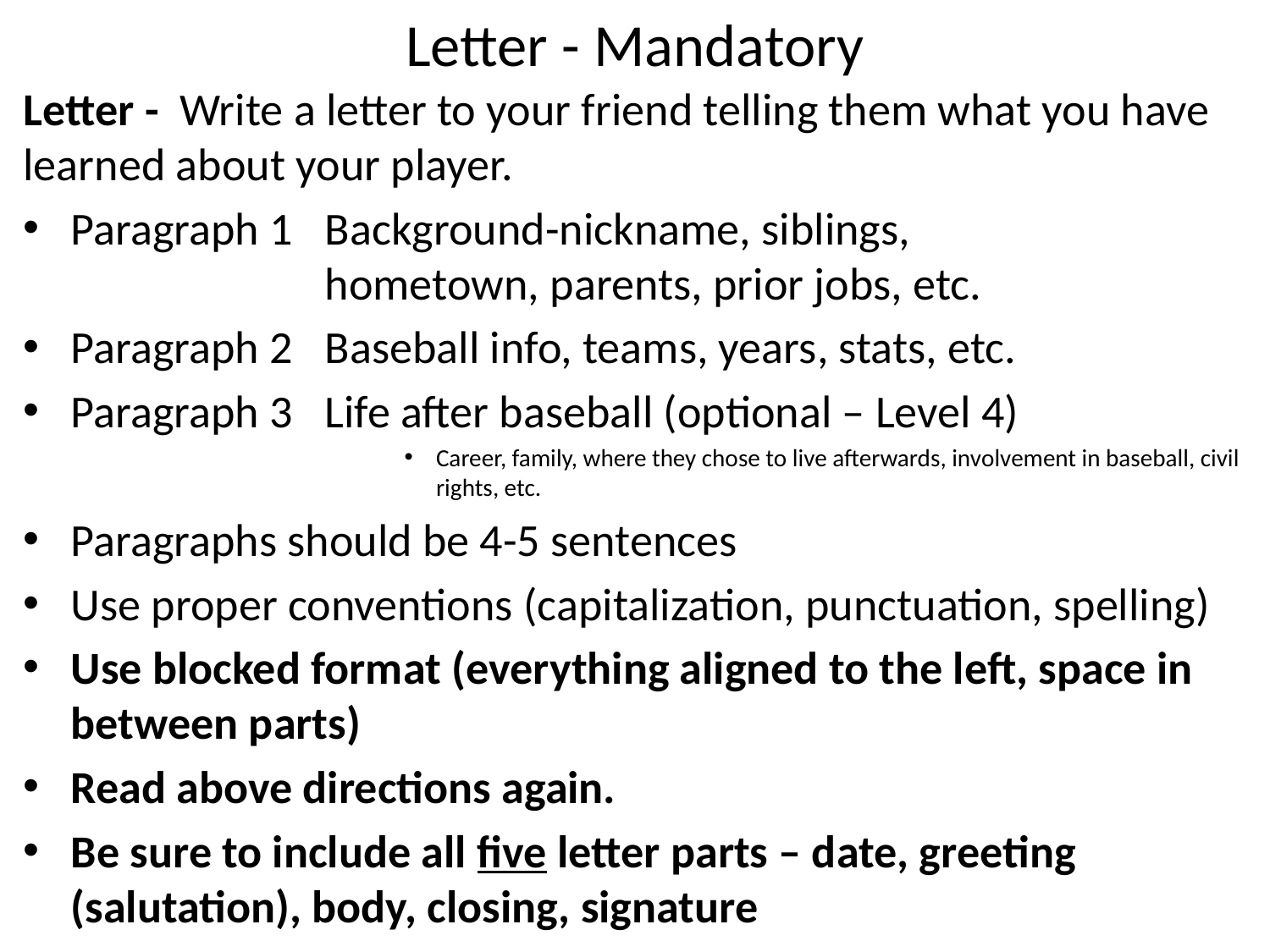

# Letter - Mandatory
Letter -  Write a letter to your friend telling them what you have learned about your player.
Paragraph 1	Background-nickname, siblings, 					hometown, parents, prior jobs, etc.
Paragraph 2	Baseball info, teams, years, stats, etc.
Paragraph 3	Life after baseball (optional – Level 4)
Career, family, where they chose to live afterwards, involvement in baseball, civil rights, etc.
Paragraphs should be 4-5 sentences
Use proper conventions (capitalization, punctuation, spelling)
Use blocked format (everything aligned to the left, space in between parts)
Read above directions again.
Be sure to include all five letter parts – date, greeting (salutation), body, closing, signature